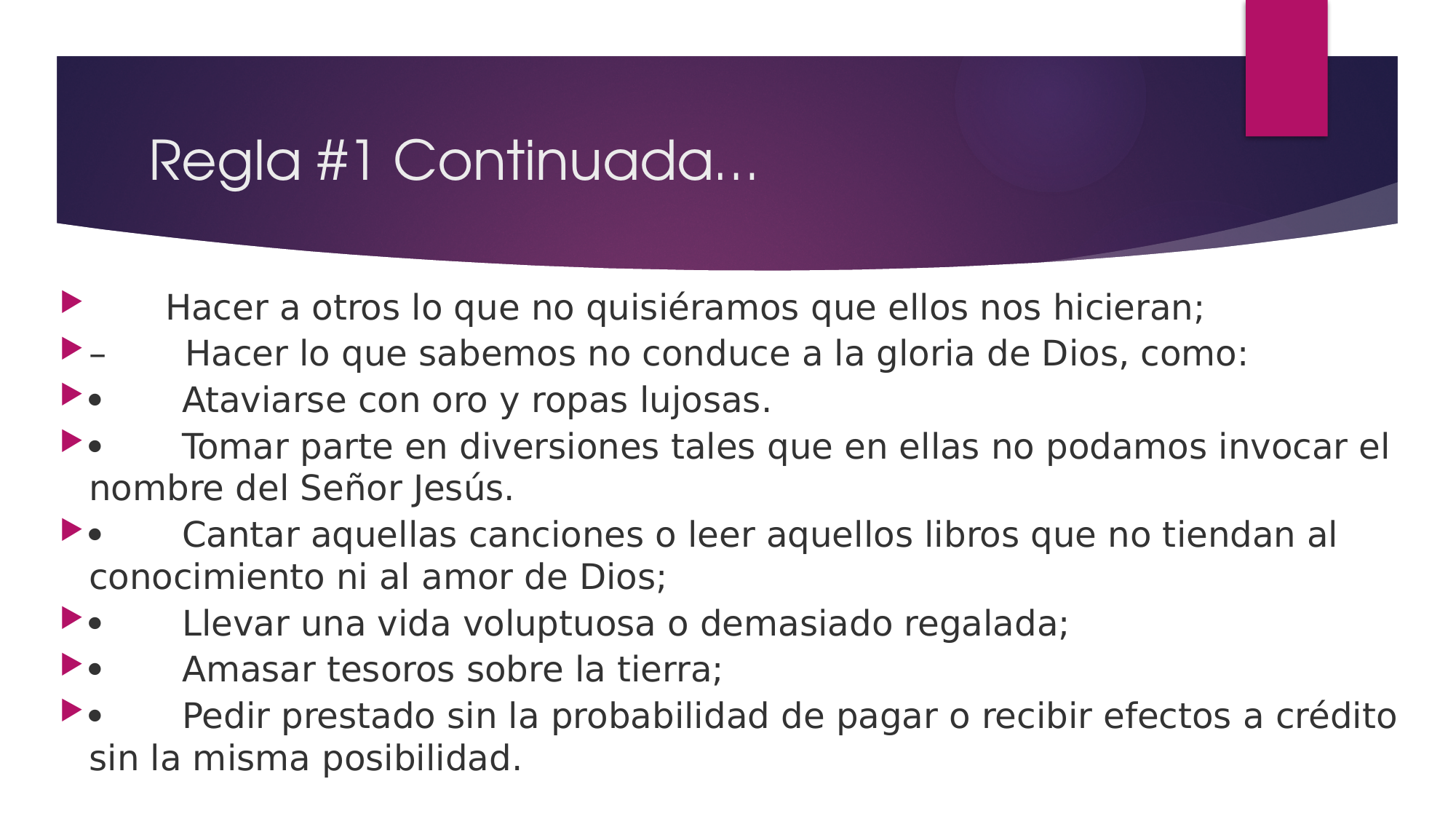

# Regla #1 Continuada…
      	  Hacer a otros lo que no quisiéramos que ellos nos hicieran;
–         Hacer lo que sabemos no conduce a la gloria de Dios, como:
•         Ataviarse con oro y ropas lujosas.
•         Tomar parte en diversiones tales que en ellas no podamos invocar el nombre del Señor Jesús.
•         Cantar aquellas canciones o leer aquellos libros que no tiendan al conocimiento ni al amor de Dios;
•         Llevar una vida voluptuosa o demasiado regalada;
•         Amasar tesoros sobre la tierra;
•         Pedir prestado sin la probabilidad de pagar o recibir efectos a crédito sin la misma posibilidad.